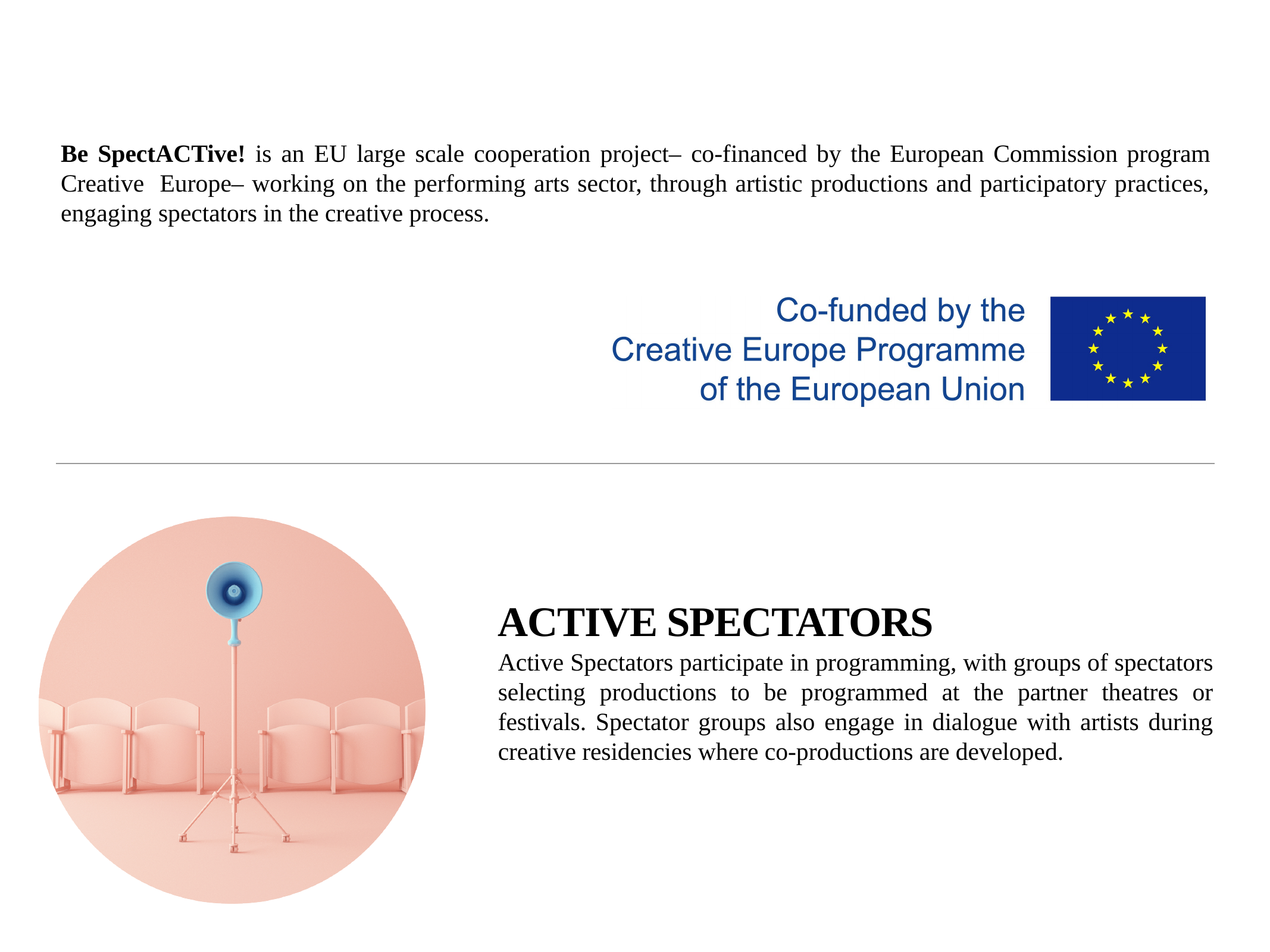

Be SpectACTive! is an EU large scale cooperation project– co-financed by the European Commission program Creative  Europe– working on the performing arts sector, through artistic productions and participatory practices, engaging spectators in the creative process.

ACTIVE SPECTATORS
Active Spectators participate in programming, with groups of spectators selecting productions to be programmed at the partner theatres or festivals. Spectator groups also engage in dialogue with artists during creative residencies where co-productions are developed.